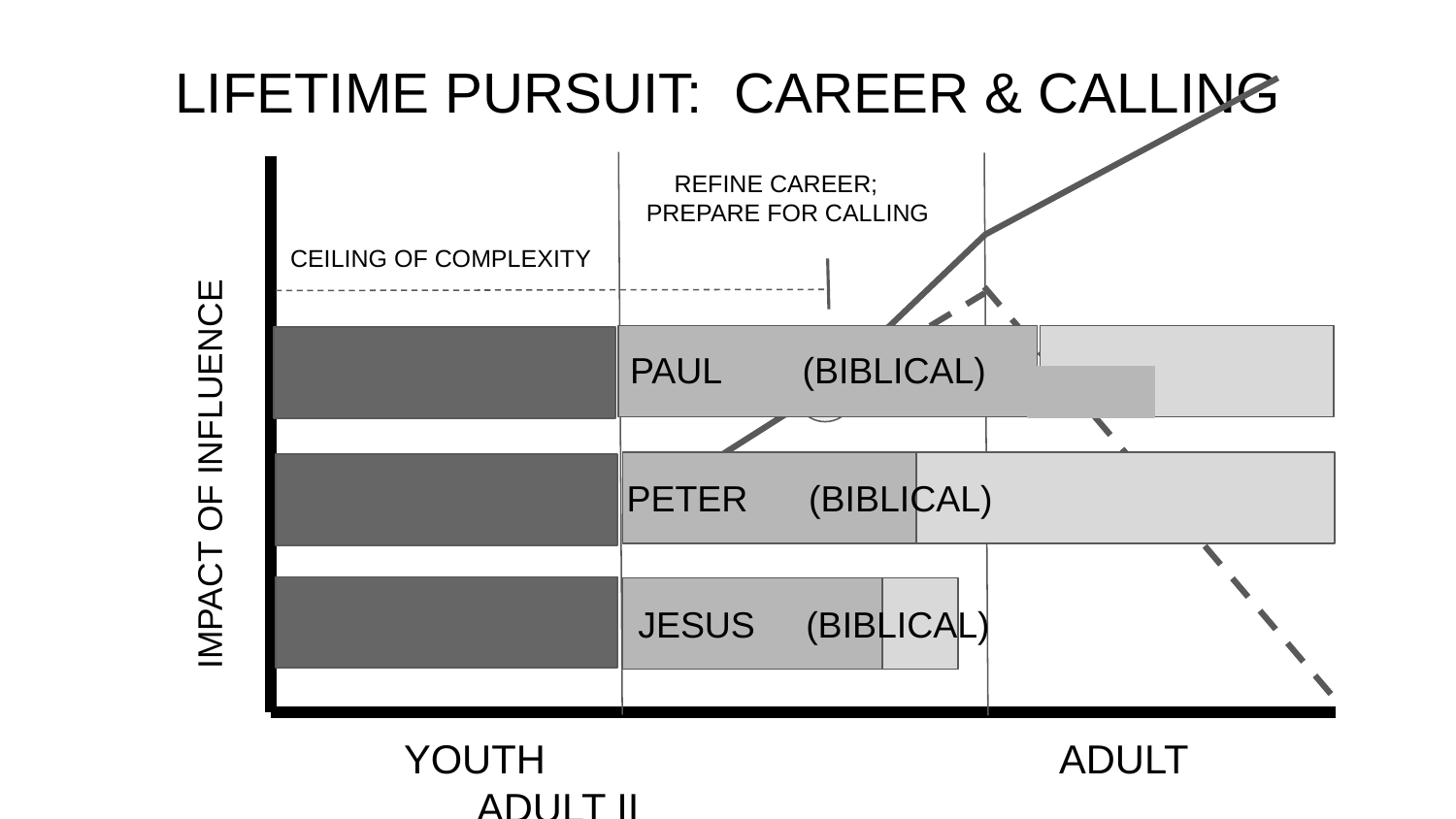

# LIFETIME PURSUIT:  CAREER & CALLING
     REFINE CAREER;
PREPARE FOR CALLING
CEILING OF COMPLEXITY

PAUL        (BIBLICAL)

IMPACT OF INFLUENCE

PETER      (BIBLICAL)

JESUS     (BIBLICAL)
YOUTH				ADULT			ADULT II